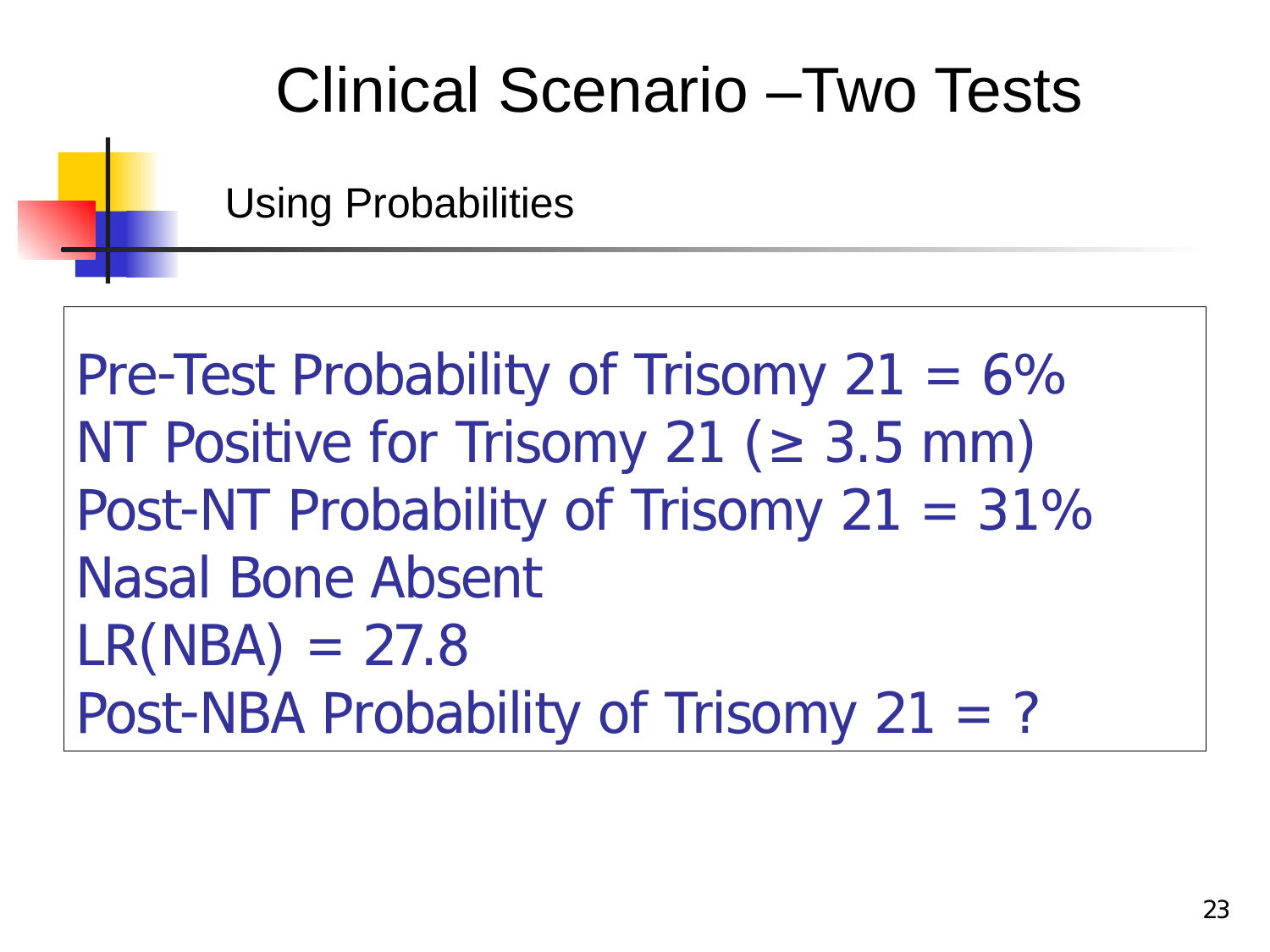

Clinical Scenario –Two Tests

Using Probabilities
# Pre-Test Probability of Trisomy 21 = 6% NT Positive for Trisomy 21 (≥ 3.5 mm) Post-NT Probability of Trisomy 21 = 31% Nasal Bone Absent LR(NBA) = 27.8 Post-NBA Probability of Trisomy 21 = ?
23